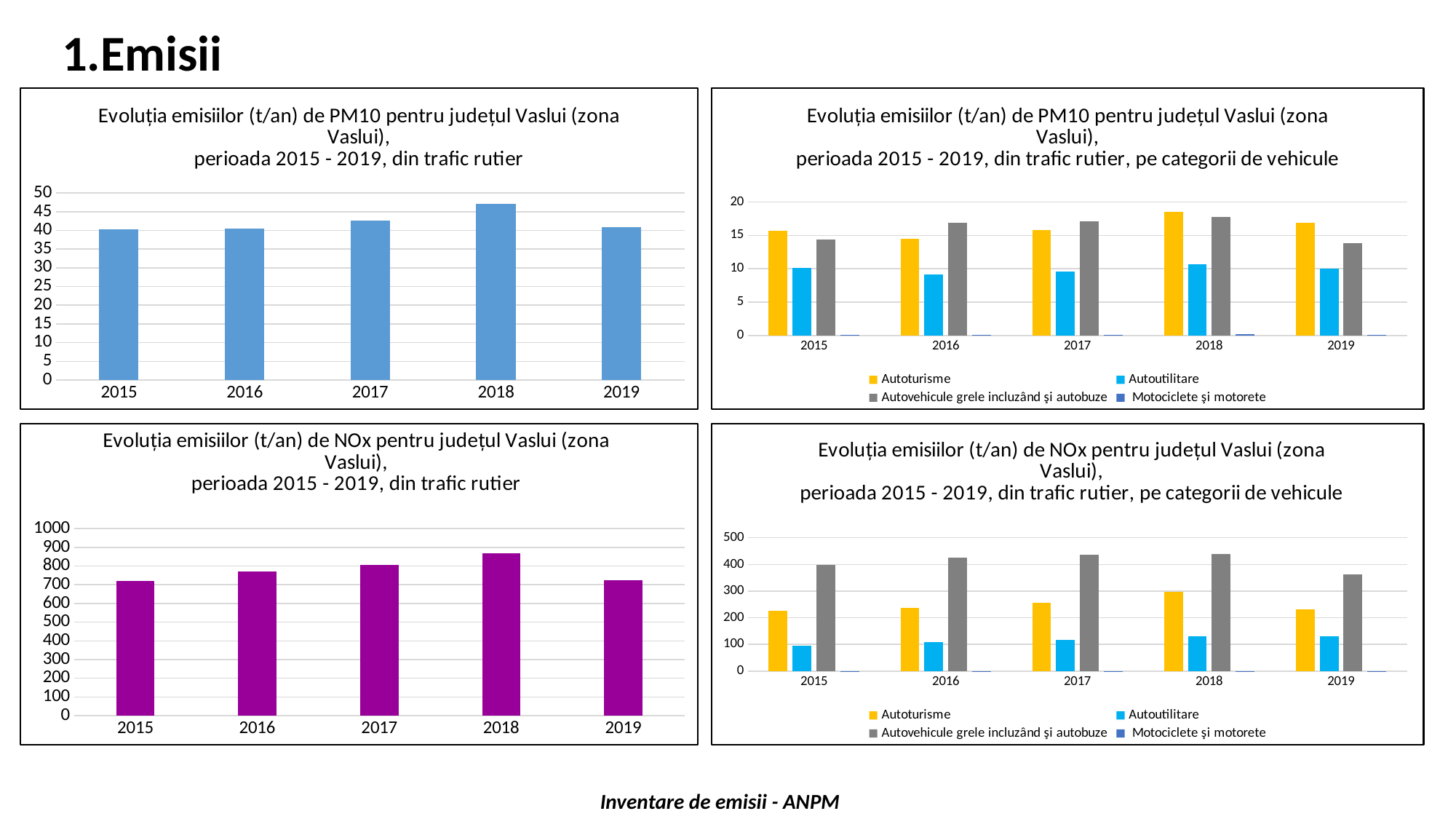

Emisii

### Chart: Evoluția emisiilor (t/an) de PM10 pentru județul Vaslui (zona Vaslui),
perioada 2015 - 2019, din trafic rutier

| Category | 2015 |
|---|---|
| 2015 | 40.193464448481556 |
| 2016 | 40.542459819575555 |
| 2017 | 42.675512606492795 |
| 2018 | 47.13791499703245 |
| 2019 | 40.822742060382694 |

### Chart: Evoluția emisiilor (t/an) de PM10 pentru județul Vaslui (zona Vaslui),
perioada 2015 - 2019, din trafic rutier, pe categorii de vehicule

| Category | Autoturisme | Autoutilitare | Autovehicule grele incluzând şi autobuze |  Motociclete şi motorete |
|---|---|---|---|---|
| 2015 | 15.663170568615012 | 10.111117242710637 | 14.328211128203765 | 0.09096550895214676 |
| 2016 | 14.461839272419695 | 9.091592232808269 | 16.881387320308434 | 0.10764099403915511 |
| 2017 | 15.805400065941624 | 9.615056534155833 | 17.13834347742102 | 0.11671252897431239 |
| 2018 | 18.540711503728986 | 10.672842262879001 | 17.766936274854245 | 0.15742495557021977 |
| 2019 | 16.8336108389104 | 10.0544684873654 | 13.8477194718431 | 0.086943262263793 |

### Chart: Evoluția emisiilor (t/an) de NOx pentru județul Vaslui (zona Vaslui),
perioada 2015 - 2019, din trafic rutier

| Category | 2015 |
|---|---|
| 2015 | 718.9962022114148 |
| 2016 | 769.9283455466978 |
| 2017 | 807.8305770897193 |
| 2018 | 868.3468014773727 |
| 2019 | 724.4746685679531 |

### Chart: Evoluția emisiilor (t/an) de NOx pentru județul Vaslui (zona Vaslui),
perioada 2015 - 2019, din trafic rutier, pe categorii de vehicule

| Category | Autoturisme | Autoutilitare | Autovehicule grele incluzând şi autobuze |  Motociclete şi motorete |
|---|---|---|---|---|
| 2015 | 225.3999860489597 | 94.15665483286169 | 399.14354467700036 | 0.2960166525930105 |
| 2016 | 235.71762988045054 | 109.01361478157396 | 424.8201981135147 | 0.37690277115846565 |
| 2017 | 256.1662953668493 | 116.18394866148547 | 435.06983062079087 | 0.4105024405937162 |
| 2018 | 295.93723954609527 | 131.7171282462965 | 440.13577100161393 | 0.5566626833668732 |
| 2019 | 232.253775062496 | 129.198768912473 | 362.568121015507 | 0.45400357747713 |
Inventare de emisii - ANPM